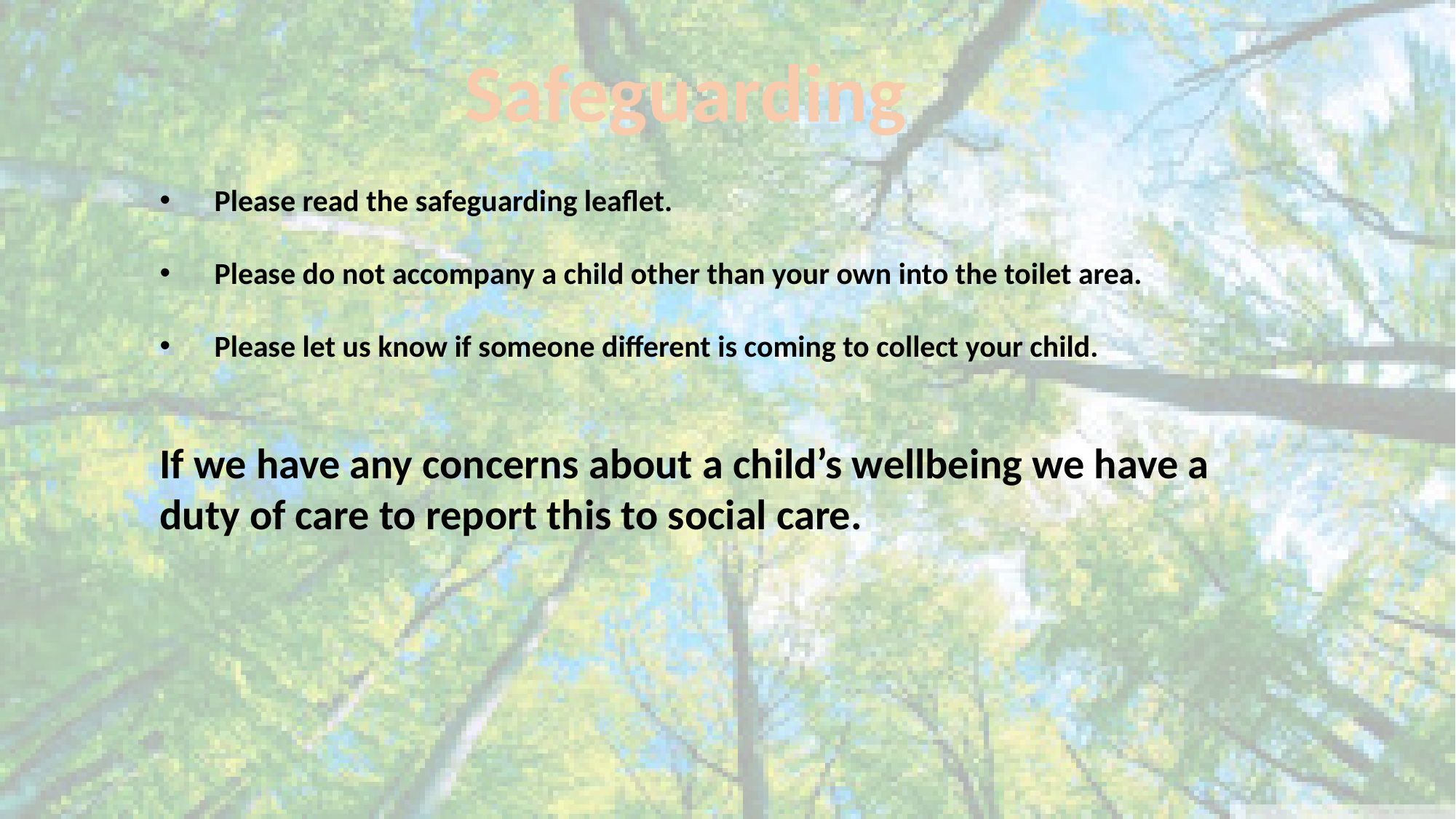

Safeguarding

Please read the safeguarding leaflet.

Please do not accompany a child other than your own into the toilet area.

Please let us know if someone different is coming to collect your child.

If we have any concerns about a child’s wellbeing we have a duty of care to report this to social care.